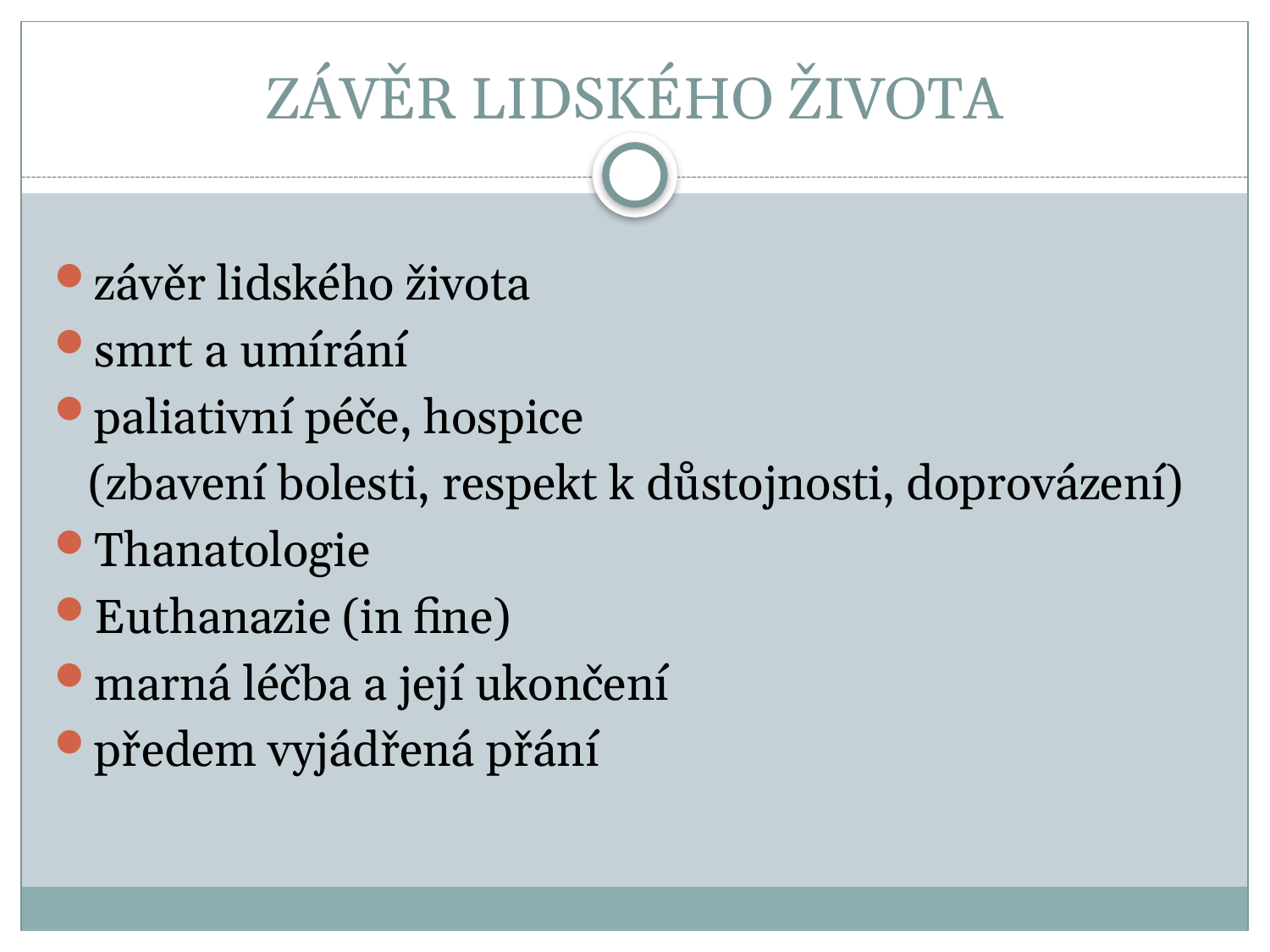

# ZÁVĚR LIDSKÉHO ŽIVOTA
závěr lidského života
smrt a umírání
paliativní péče, hospice
   (zbavení bolesti, respekt k důstojnosti, doprovázení)
Thanatologie
Euthanazie (in fine)
marná léčba a její ukončení
předem vyjádřená přání